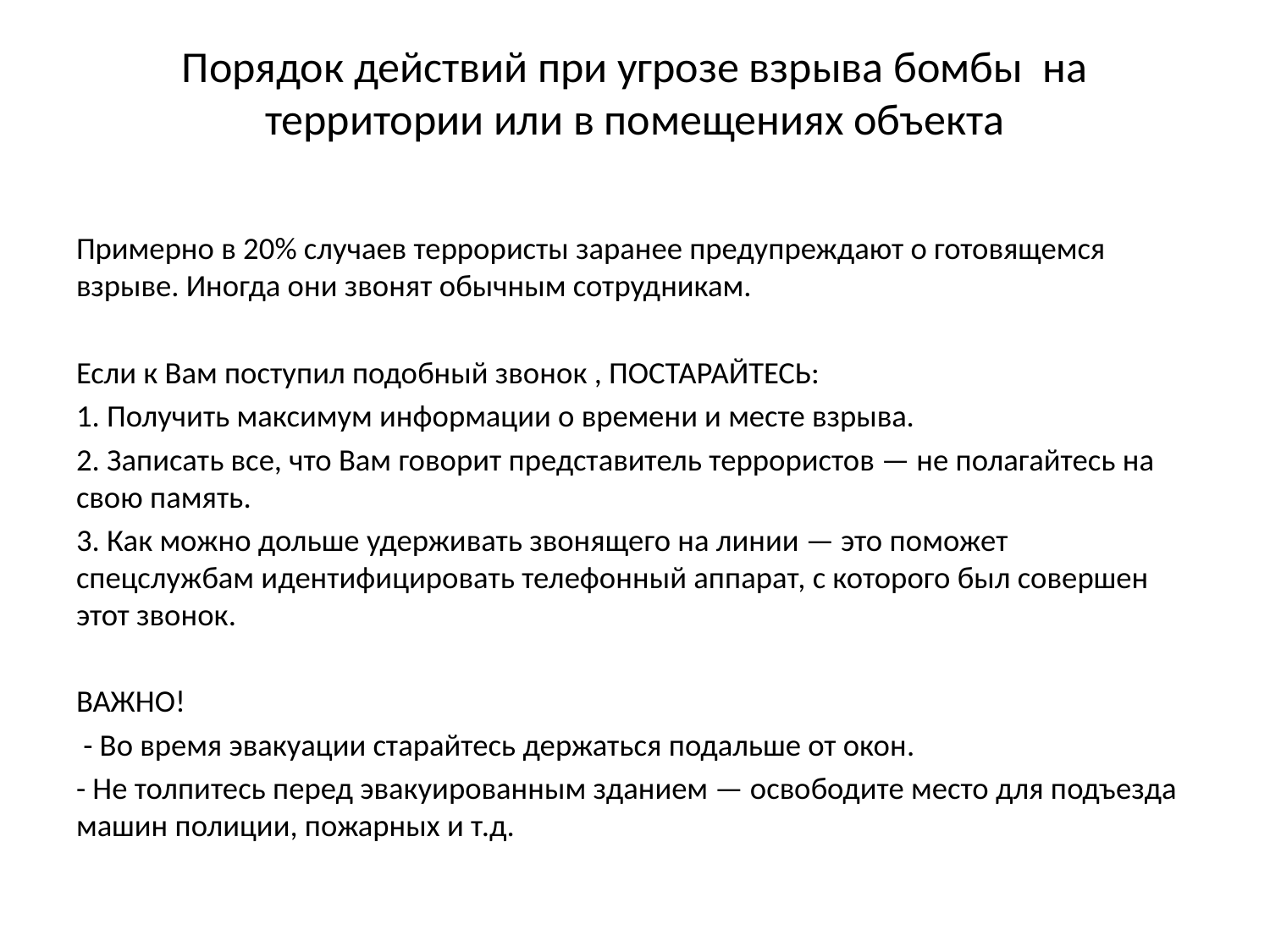

# Порядок действий при угрозе взрыва бомбы  на территории или в помещениях объекта
Примерно в 20% случаев террористы заранее предупреждают о готовящемся взрыве. Иногда они звонят обычным сотрудникам.

Если к Вам поступил подобный звонок , ПОСТАРАЙТЕСЬ:
1. Получить максимум информации о времени и месте взрыва.
2. Записать все, что Вам говорит представитель террористов — не полагайтесь на свою память.
3. Как можно дольше удерживать звонящего на линии — это поможет спецслужбам идентифицировать телефонный аппарат, с которого был совершен этот звонок.

ВАЖНО!
 - Во время эвакуации старайтесь держаться подальше от окон.
- Не толпитесь перед эвакуированным зданием — освободите место для подъезда машин полиции, пожарных и т.д.